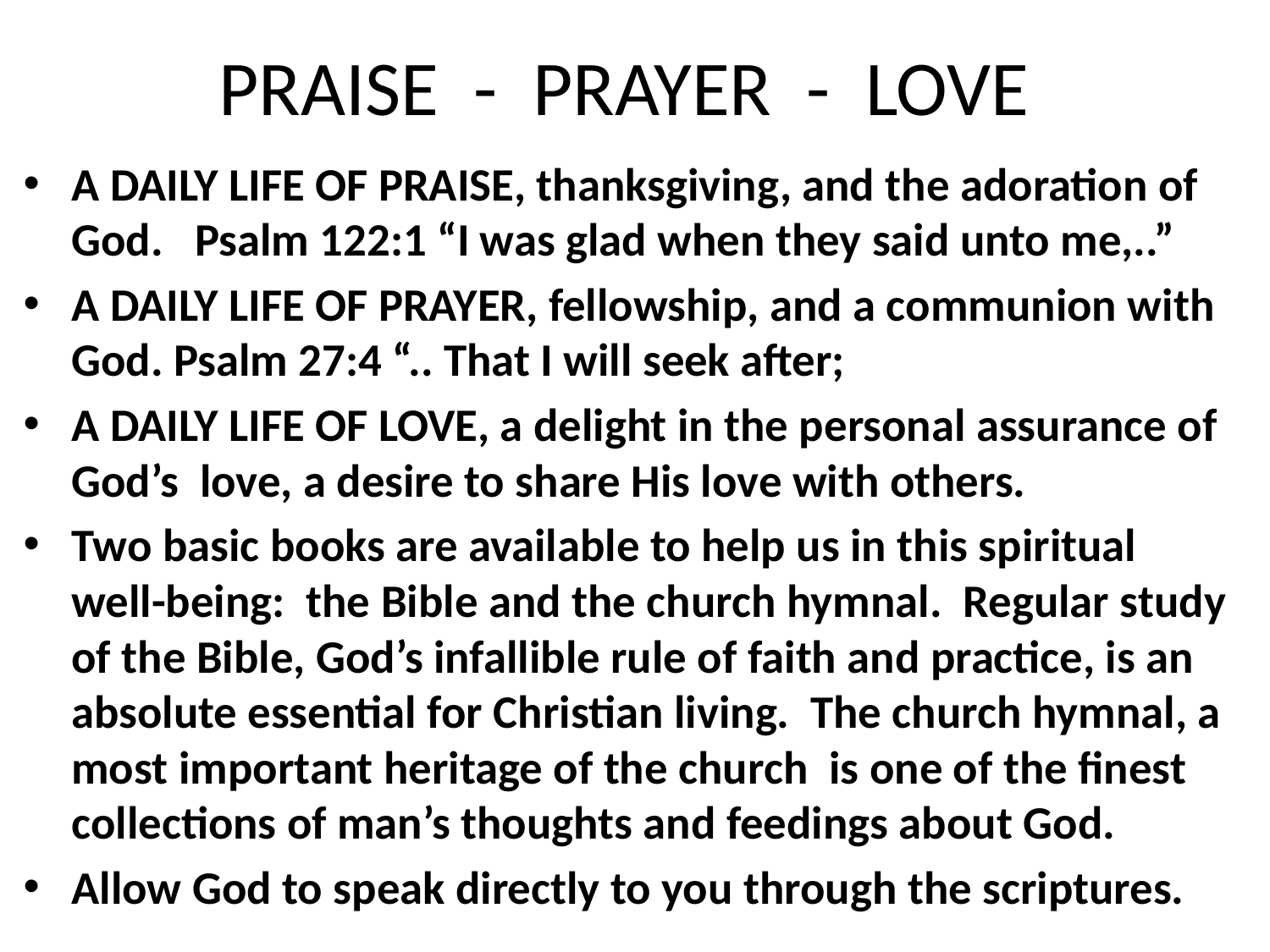

# PRAISE  -  PRAYER  -  LOVE
A DAILY LIFE OF PRAISE, thanksgiving, and the adoration of God.   Psalm 122:1 “I was glad when they said unto me,..”
A DAILY LIFE OF PRAYER, fellowship, and a communion with God. Psalm 27:4 “.. That I will seek after;
A DAILY LIFE OF LOVE, a delight in the personal assurance of God’s  love, a desire to share His love with others.
Two basic books are available to help us in this spiritual well-being:  the Bible and the church hymnal.  Regular study of the Bible, God’s infallible rule of faith and practice, is an absolute essential for Christian living.  The church hymnal, a most important heritage of the church  is one of the finest collections of man’s thoughts and feedings about God.
Allow God to speak directly to you through the scriptures.